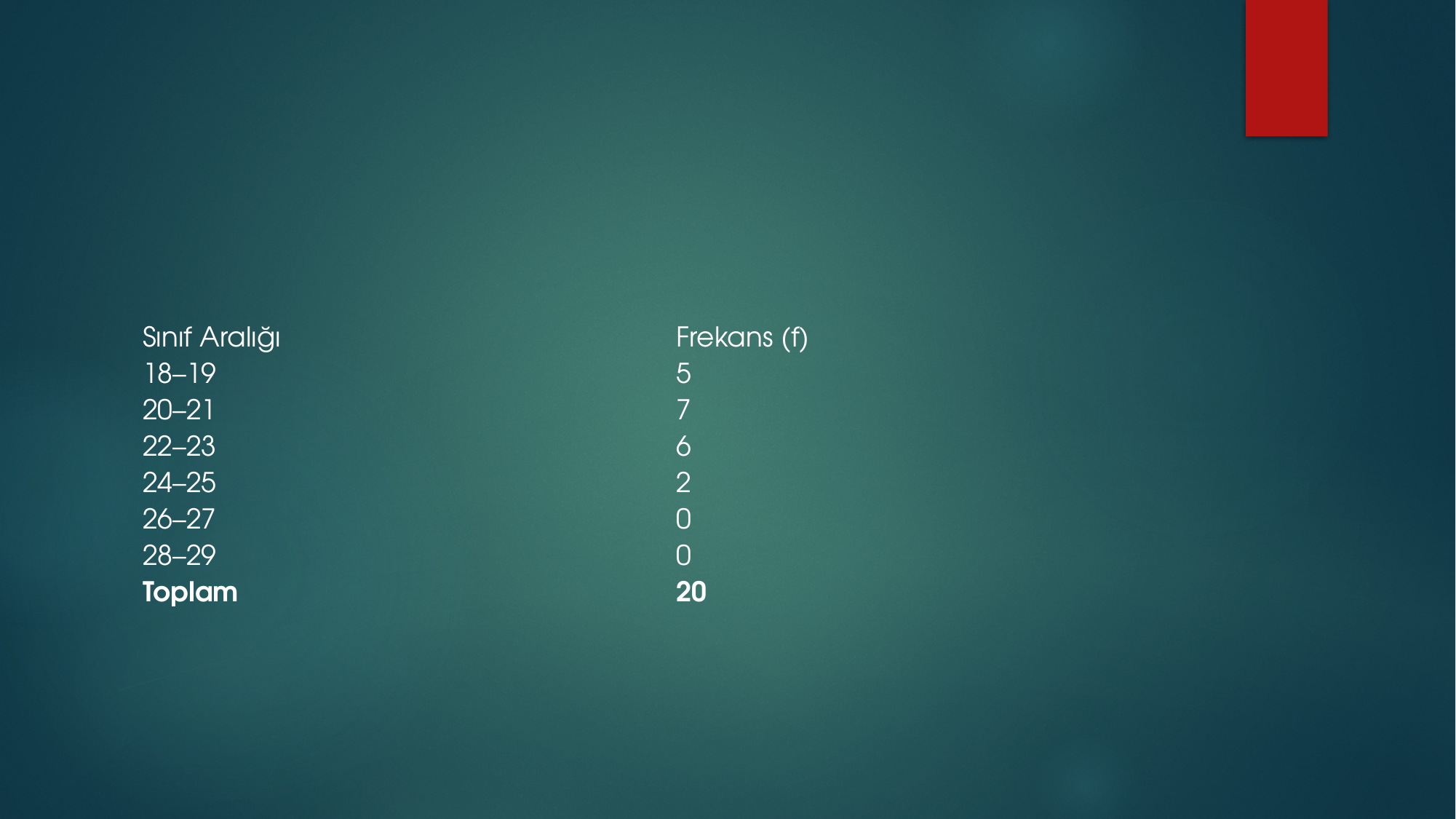

#
| Sınıf Aralığı | Frekans (f) |
| --- | --- |
| 18–19 | 5 |
| 20–21 | 7 |
| 22–23 | 6 |
| 24–25 | 2 |
| 26–27 | 0 |
| 28–29 | 0 |
| Toplam | 20 |